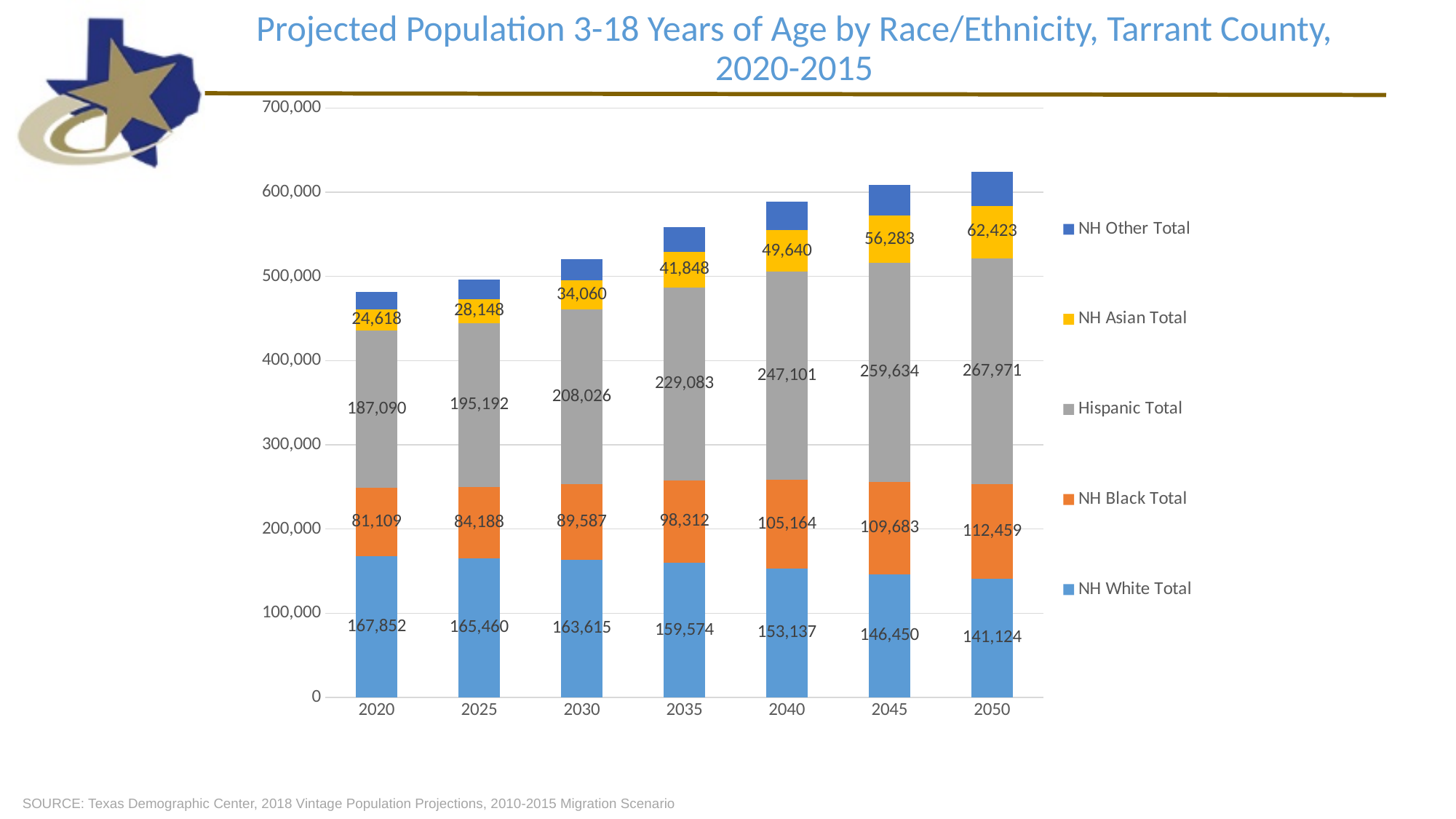

Projected Population 3-18 Years of Age by Race/Ethnicity, Tarrant County, 2020-2015

### Chart

| Category | NH White Total | NH Black Total | Hispanic Total | NH Asian Total | NH Other Total |
|---|---|---|---|---|---|
| 2020 | 167852.0 | 81109.0 | 187090.0 | 24618.0 | 21201.0 |
| 2025 | 165460.0 | 84188.0 | 195192.0 | 28148.0 | 22878.0 |
| 2030 | 163615.0 | 89587.0 | 208026.0 | 34060.0 | 25135.0 |
| 2035 | 159574.0 | 98312.0 | 229083.0 | 41848.0 | 29314.0 |
| 2040 | 153137.0 | 105164.0 | 247101.0 | 49640.0 | 33370.0 |
| 2045 | 146450.0 | 109683.0 | 259634.0 | 56283.0 | 36921.0 |
| 2050 | 141124.0 | 112459.0 | 267971.0 | 62423.0 | 39979.0 |
SOURCE: Texas Demographic Center, 2018 Vintage Population Projections, 2010-2015 Migration Scenario